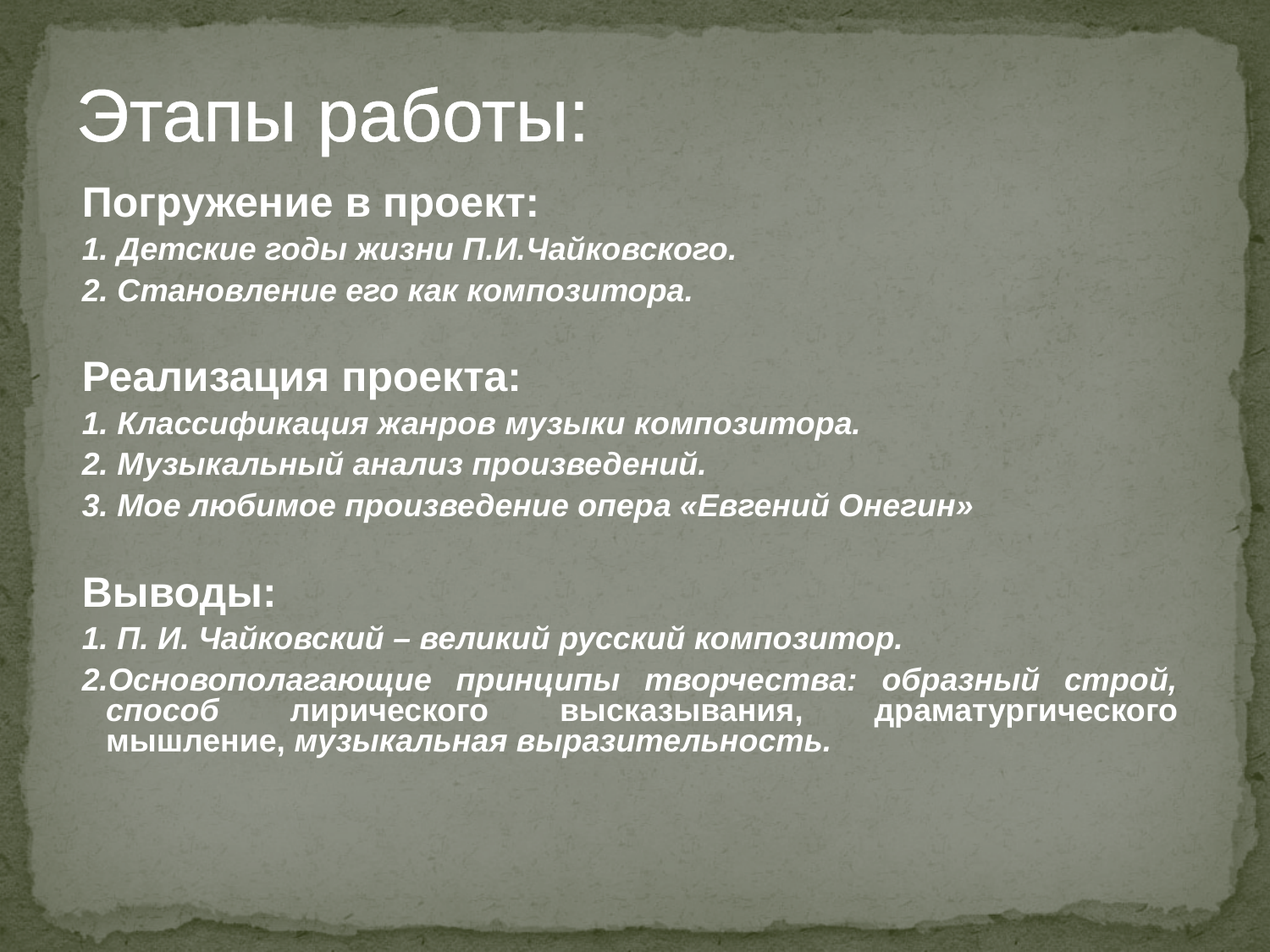

# Этапы работы:
Погружение в проект:
1. Детские годы жизни П.И.Чайковского.
2. Становление его как композитора.

Реализация проекта:
1. Классификация жанров музыки композитора.
2. Музыкальный анализ произведений.
3. Мое любимое произведение опера «Евгений Онегин»

Выводы:
1. П. И. Чайковский – великий русский композитор.
2.Основополагающие принципы творчества: образный строй, способ лирического высказывания, драматургического мышление, музыкальная выразительность.